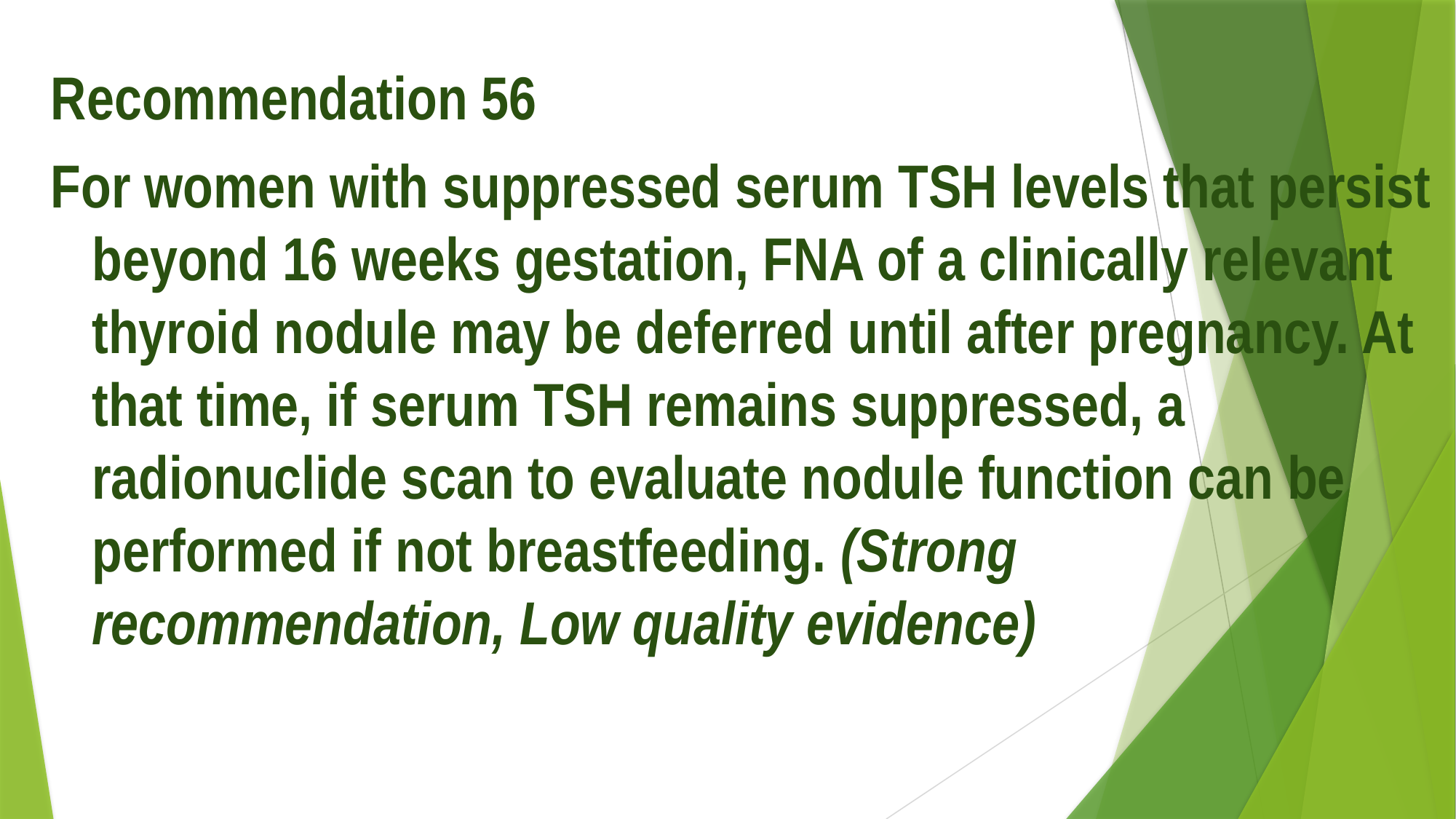

Recommendation 56
For women with suppressed serum TSH levels that persist beyond 16 weeks gestation, FNA of a clinically relevant thyroid nodule may be deferred until after pregnancy. At that time, if serum TSH remains suppressed, a radionuclide scan to evaluate nodule function can be performed if not breastfeeding. (Strong recommendation, Low quality evidence)